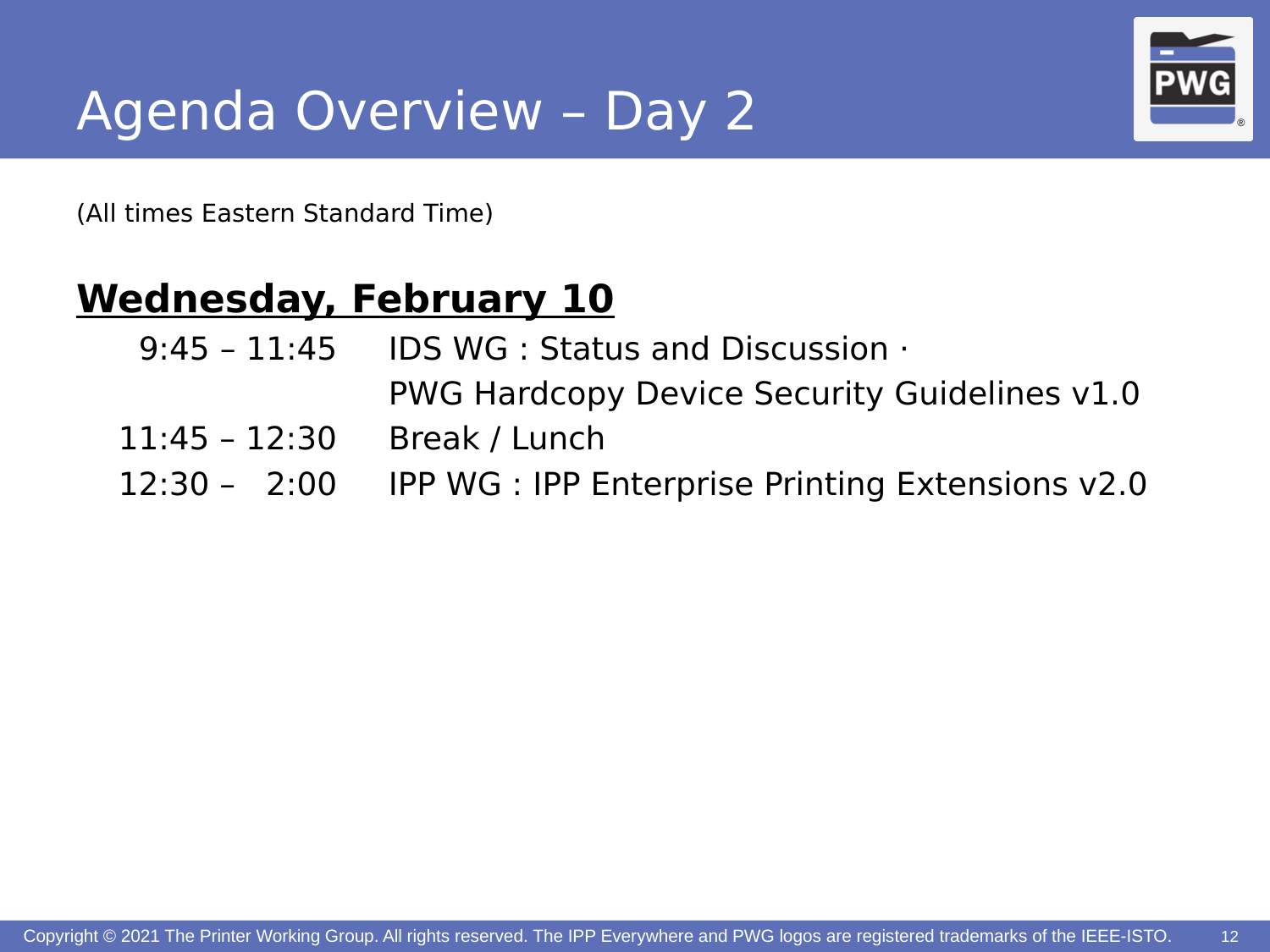

# Agenda Overview – Day 2
(All times Eastern Standard Time)

Wednesday, February 10
  9:45 – 11:45	IDS WG : Status and Discussion ·
	PWG Hardcopy Device Security Guidelines v1.0
11:45 – 12:30	Break / Lunch
12:30 –   2:00	IPP WG : IPP Enterprise Printing Extensions v2.0
12